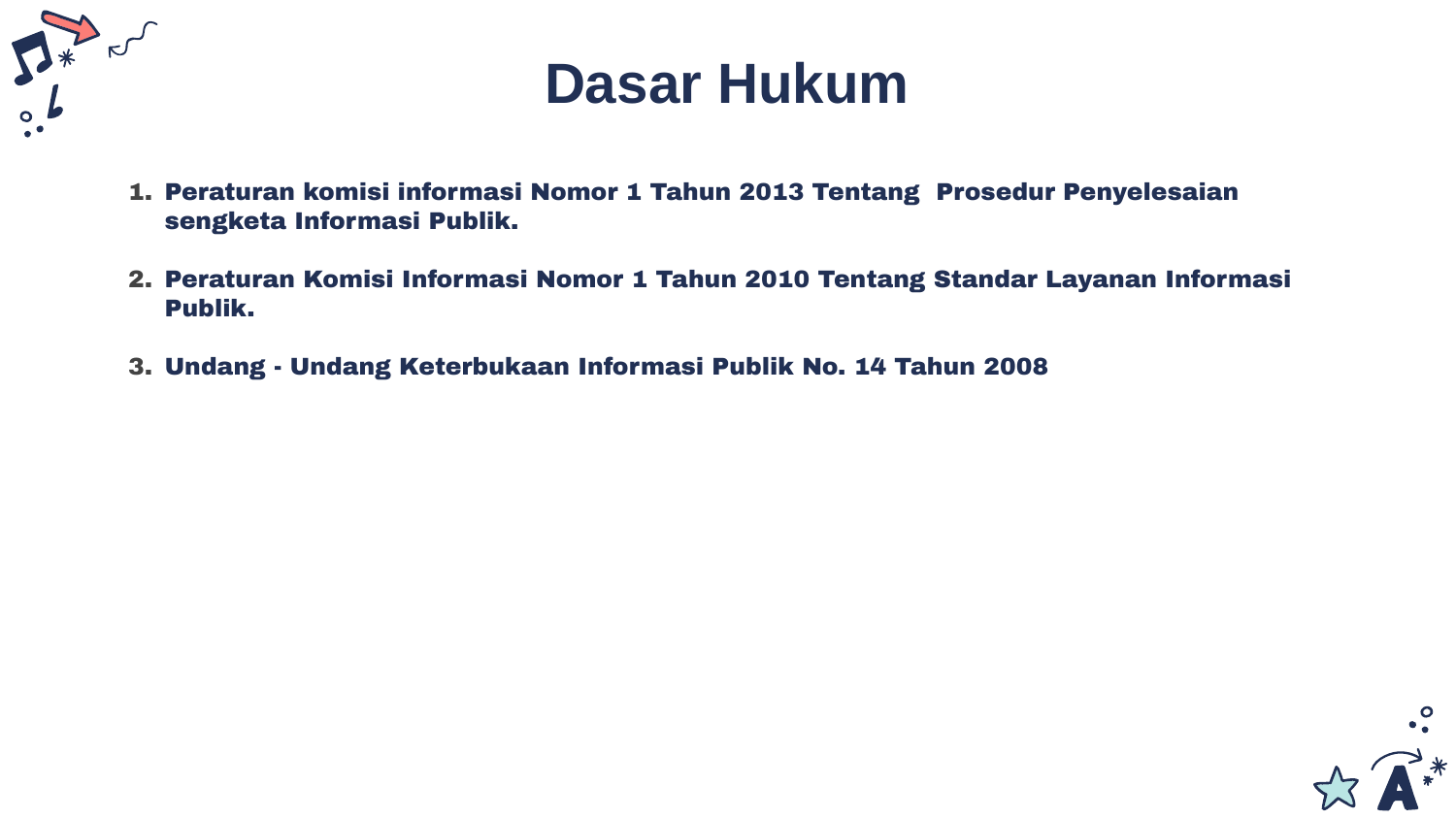

# Dasar Hukum
Peraturan komisi informasi Nomor 1 Tahun 2013 Tentang  Prosedur Penyelesaian sengketa Informasi Publik.

Peraturan Komisi Informasi Nomor 1 Tahun 2010 Tentang Standar Layanan Informasi Publik.

Undang - Undang Keterbukaan Informasi Publik No. 14 Tahun 2008